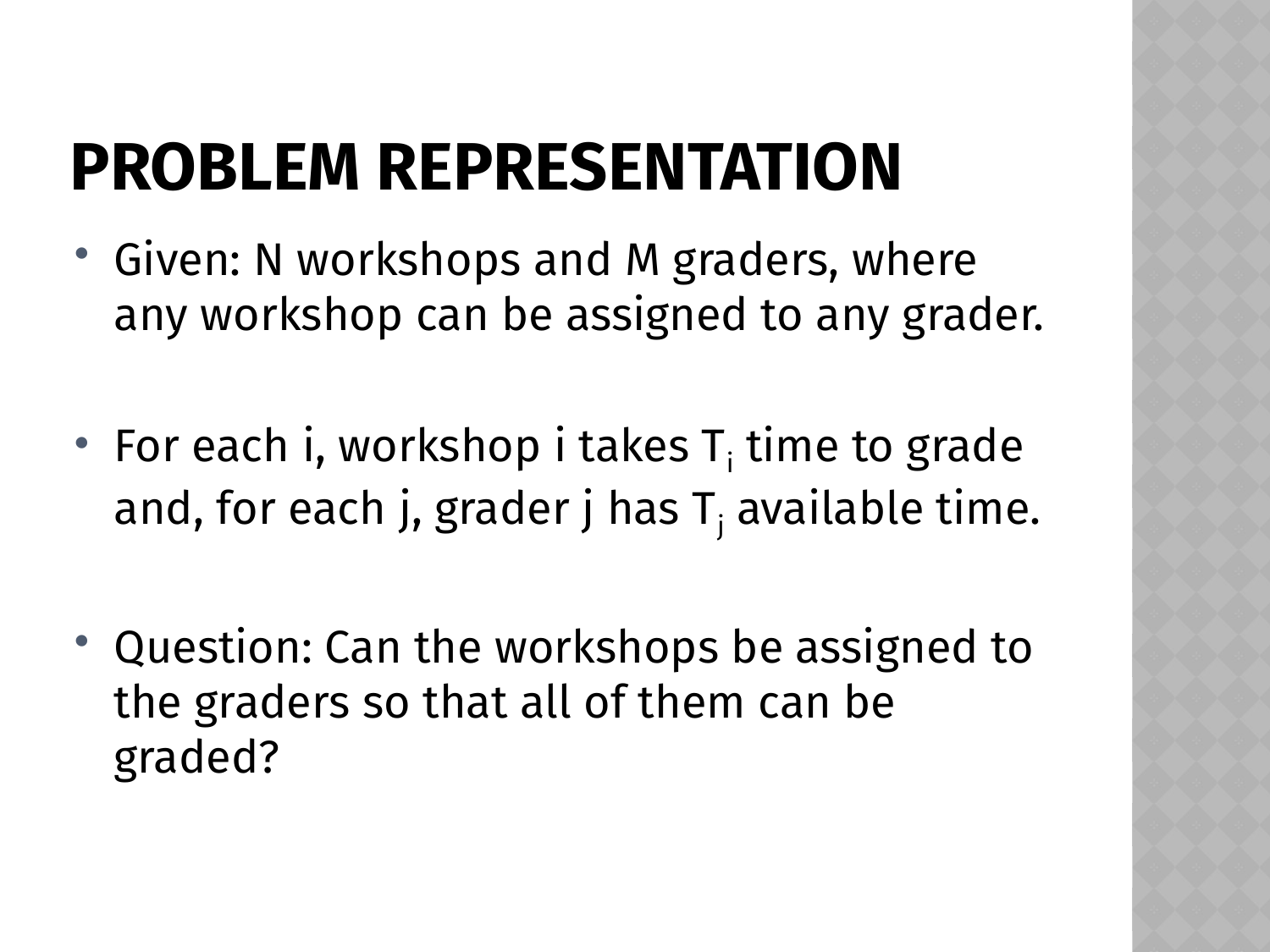

# Problem Representation
Given: N workshops and M graders, where any workshop can be assigned to any grader.

For each i, workshop i takes Ti time to grade and, for each j, grader j has Tj available time.

Question: Can the workshops be assigned to the graders so that all of them can be graded?